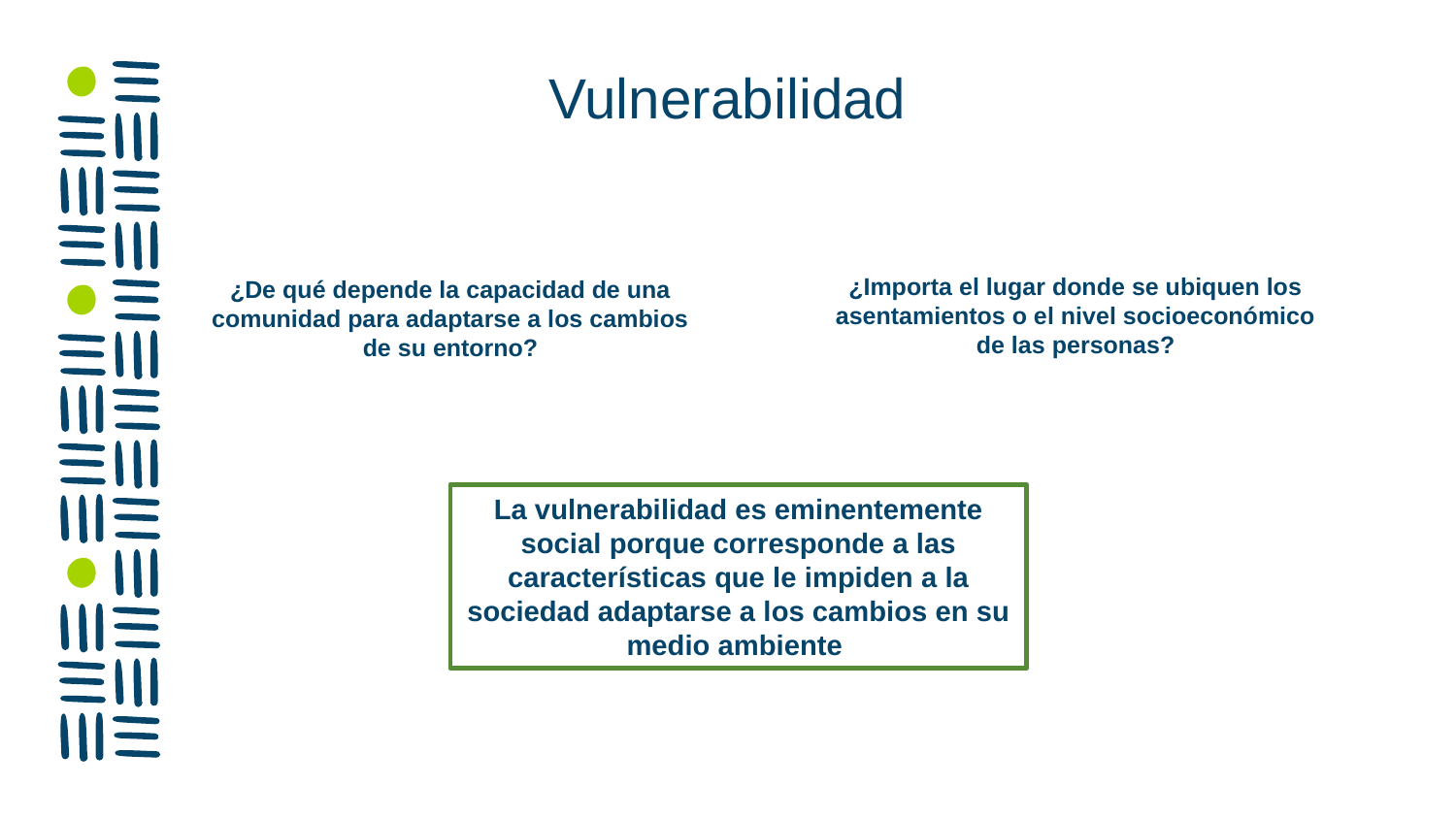

Vulnerabilidad
¿Importa el lugar donde se ubiquen los asentamientos o el nivel socioeconómico de las personas?
¿De qué depende la capacidad de una comunidad para adaptarse a los cambios de su entorno?
La vulnerabilidad es eminentemente social porque corresponde a las características que le impiden a la sociedad adaptarse a los cambios en su medio ambiente